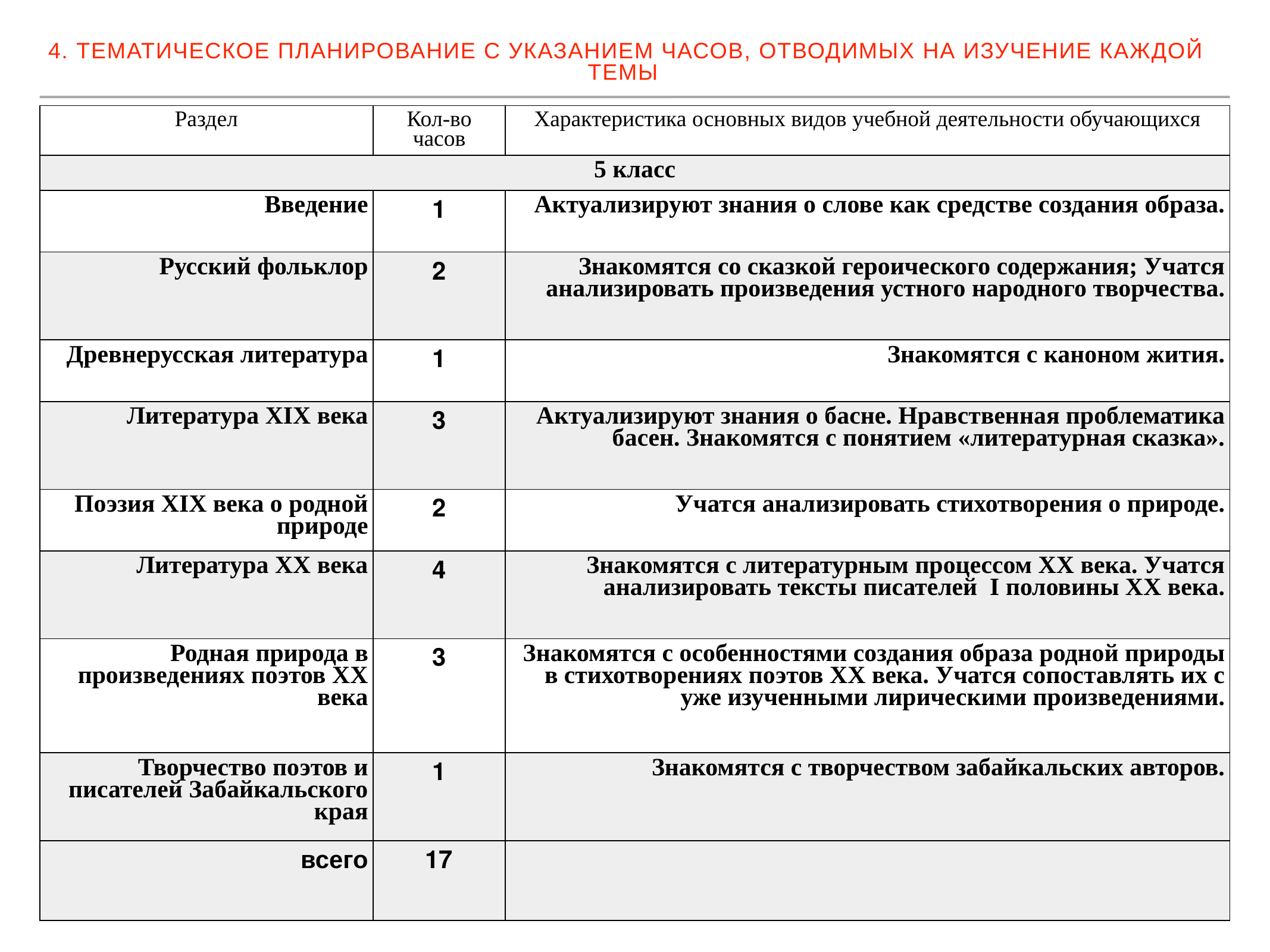

4. Тематическое планирование с указанием часов, отводимых на изучение каждой темы
| Раздел | Кол-во часов | Характеристика основных видов учебной деятельности обучающихся |
| --- | --- | --- |
| 5 класс |  |  |
| Введение | 1 | Актуализируют знания о слове как средстве создания образа. |
| Русский фольклор | 2 | Знакомятся со сказкой героического содержания; Учатся анализировать произведения устного народного творчества. |
| Древнерусская литература | 1 | Знакомятся с каноном жития. |
| Литература XIX века | 3 | Актуализируют знания о басне. Нравственная проблематика басен. Знакомятся с понятием «литературная сказка». |
| Поэзия ХIХ века о родной природе | 2 | Учатся анализировать стихотворения о природе. |
| Литература XX века | 4 | Знакомятся с литературным процессом ХХ века. Учатся анализировать тексты писателей I половины ХХ века. |
| Родная природа в произведениях поэтов XX века | 3 | Знакомятся с особенностями создания образа родной природы в стихотворениях поэтов ХХ века. Учатся сопоставлять их с уже изученными лирическими произведениями. |
| Творчество поэтов и писателей Забайкальского края | 1 | Знакомятся с творчеством забайкальских авторов. |
| всего | 17 |  |